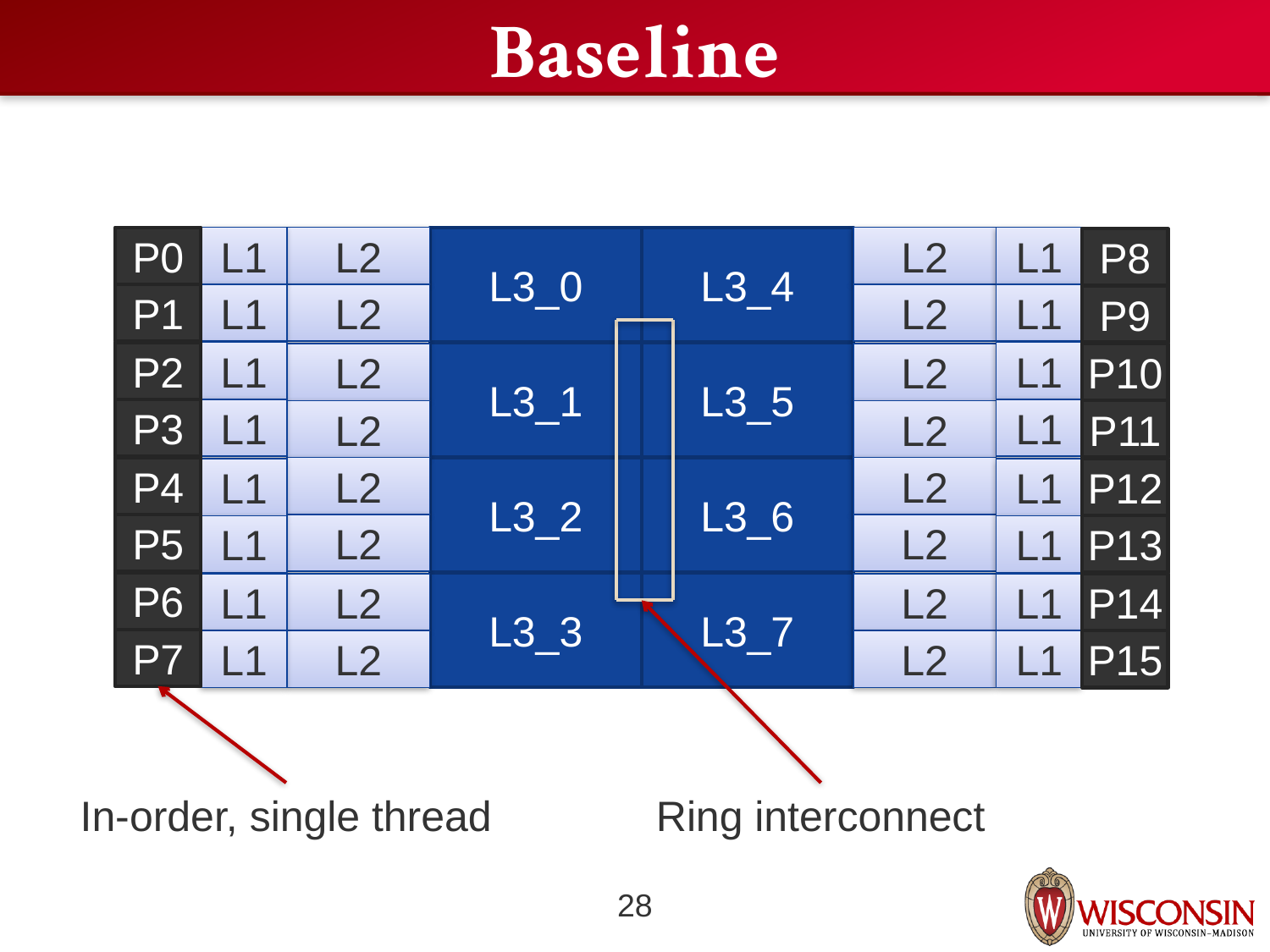

# Baseline
P0
L1
L2
L3_0
L3_4
L2
L1
P8
P1
L1
L2
L2
L1
P9
P2
L1
L3_1
L3_5
L1
L2
L2
P10
P3
L1
L1
L2
L2
P11
P4
L2
L3_2
L3_6
L2
L1
L1
P12
P5
L2
L2
L1
L1
P13
P6
L3_3
L3_7
L1
L2
L2
L1
P14
P7
L1
L2
L2
L1
P15
In-order, single thread
Ring interconnect